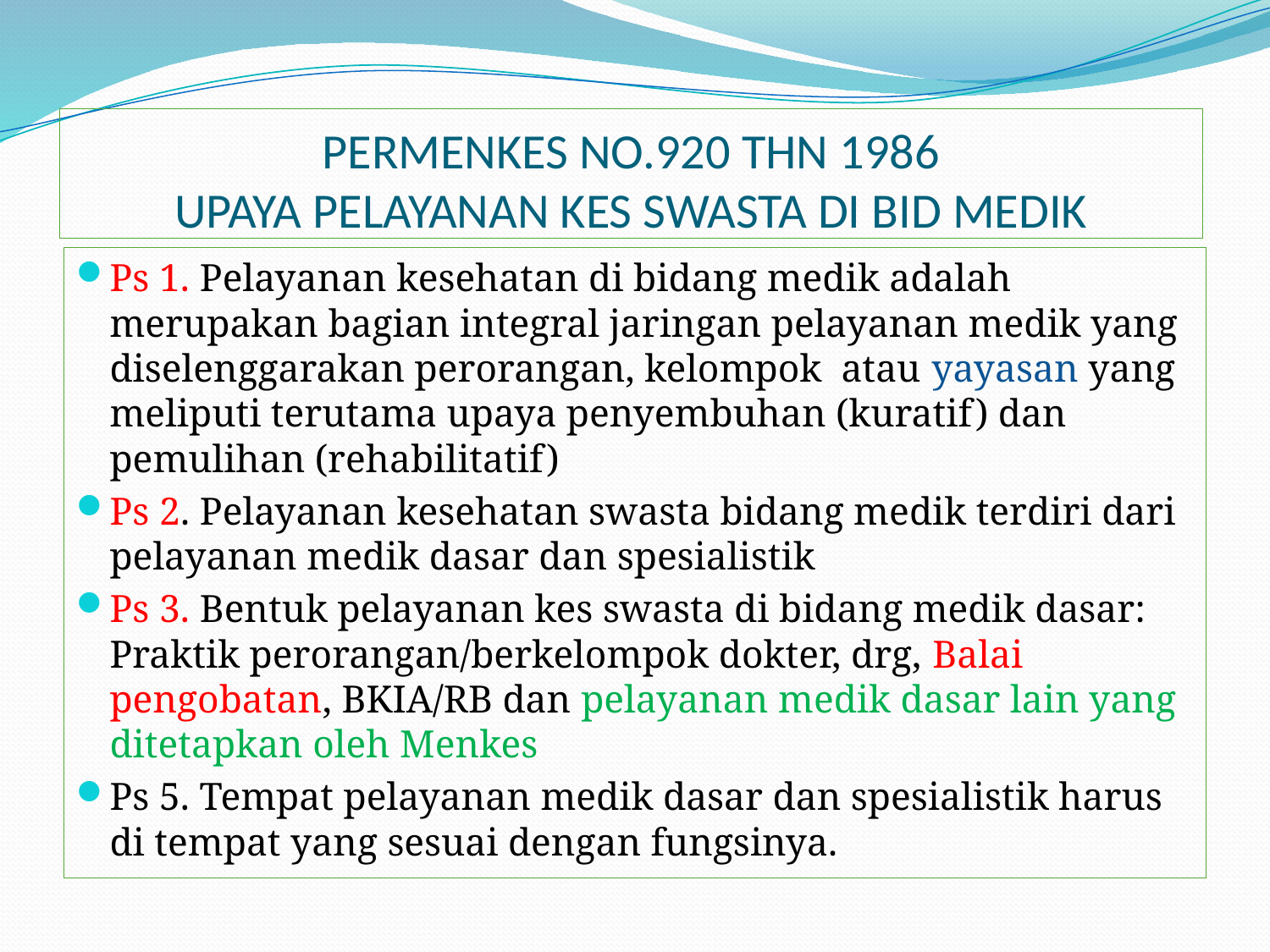

# PERMENKES NO.920 THN 1986 UPAYA PELAYANAN KES SWASTA DI BID MEDIK
Ps 1. Pelayanan kesehatan di bidang medik adalah merupakan bagian integral jaringan pelayanan medik yang diselenggarakan perorangan, kelompok  atau yayasan yang meliputi terutama upaya penyembuhan (kuratif) dan pemulihan (rehabilitatif)
Ps 2. Pelayanan kesehatan swasta bidang medik terdiri dari pelayanan medik dasar dan spesialistik
Ps 3. Bentuk pelayanan kes swasta di bidang medik dasar: Praktik perorangan/berkelompok dokter, drg, Balai pengobatan, BKIA/RB dan pelayanan medik dasar lain yang ditetapkan oleh Menkes
Ps 5. Tempat pelayanan medik dasar dan spesialistik harus di tempat yang sesuai dengan fungsinya.